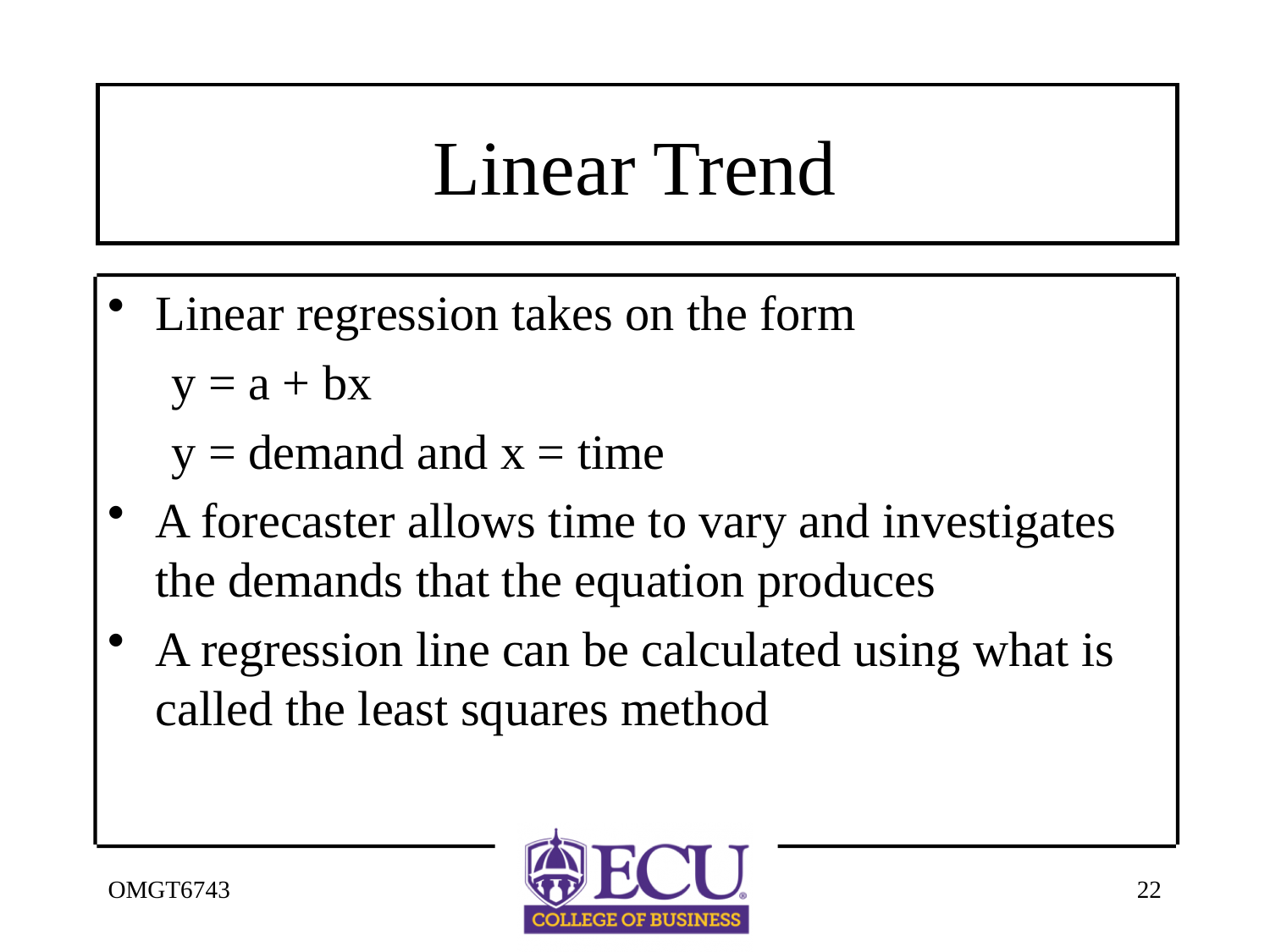

# Linear Trend
Linear regression takes on the form
y = a + bx
y = demand and x = time
A forecaster allows time to vary and investigates the demands that the equation produces
A regression line can be calculated using what is called the least squares method
OMGT6743
22